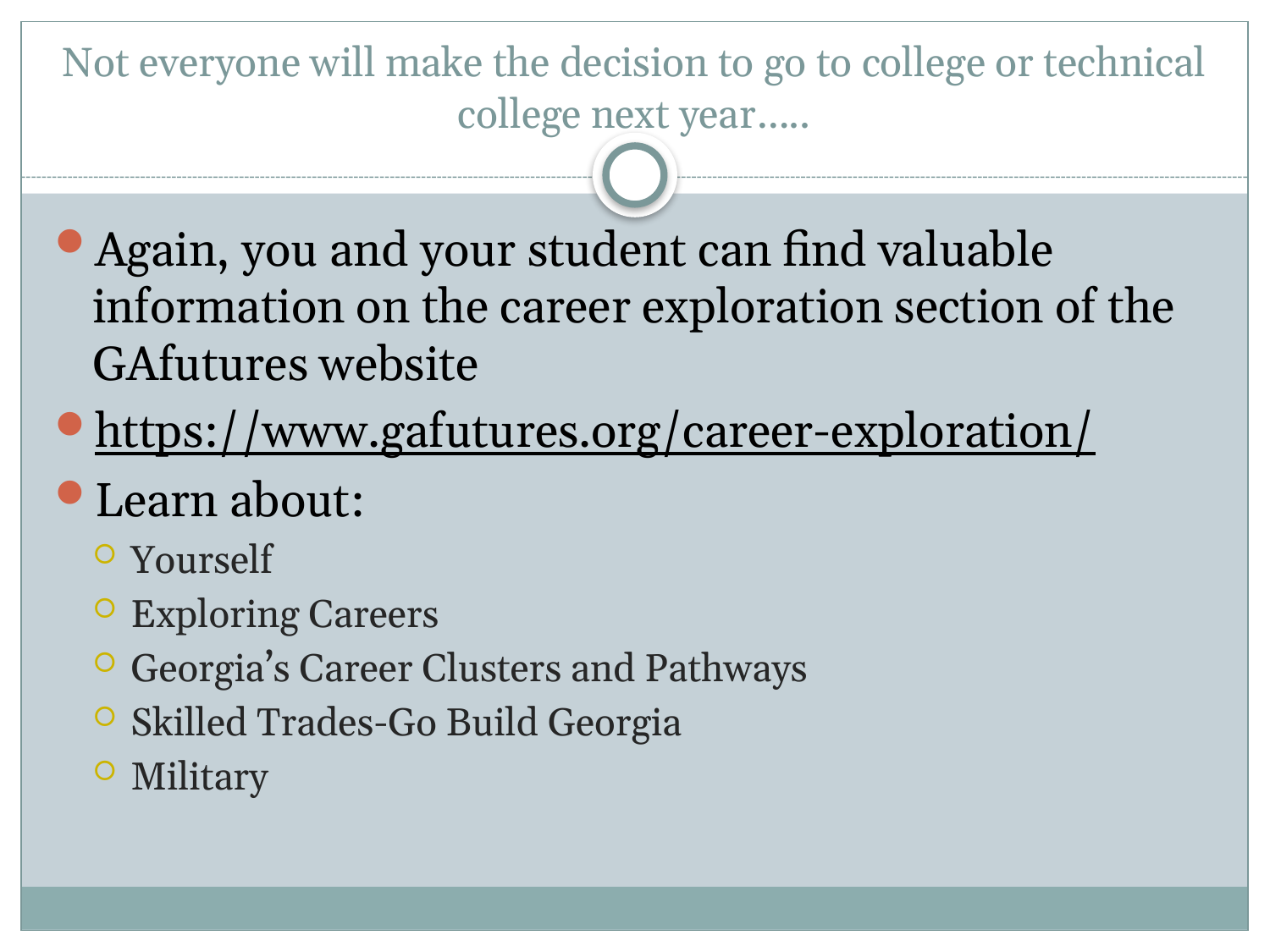

# Not everyone will make the decision to go to college or technical college next year…..
Again, you and your student can find valuable information on the career exploration section of the GAfutures website
https://www.gafutures.org/career-exploration/
Learn about:
Yourself
Exploring Careers
Georgia’s Career Clusters and Pathways
Skilled Trades-Go Build Georgia
Military